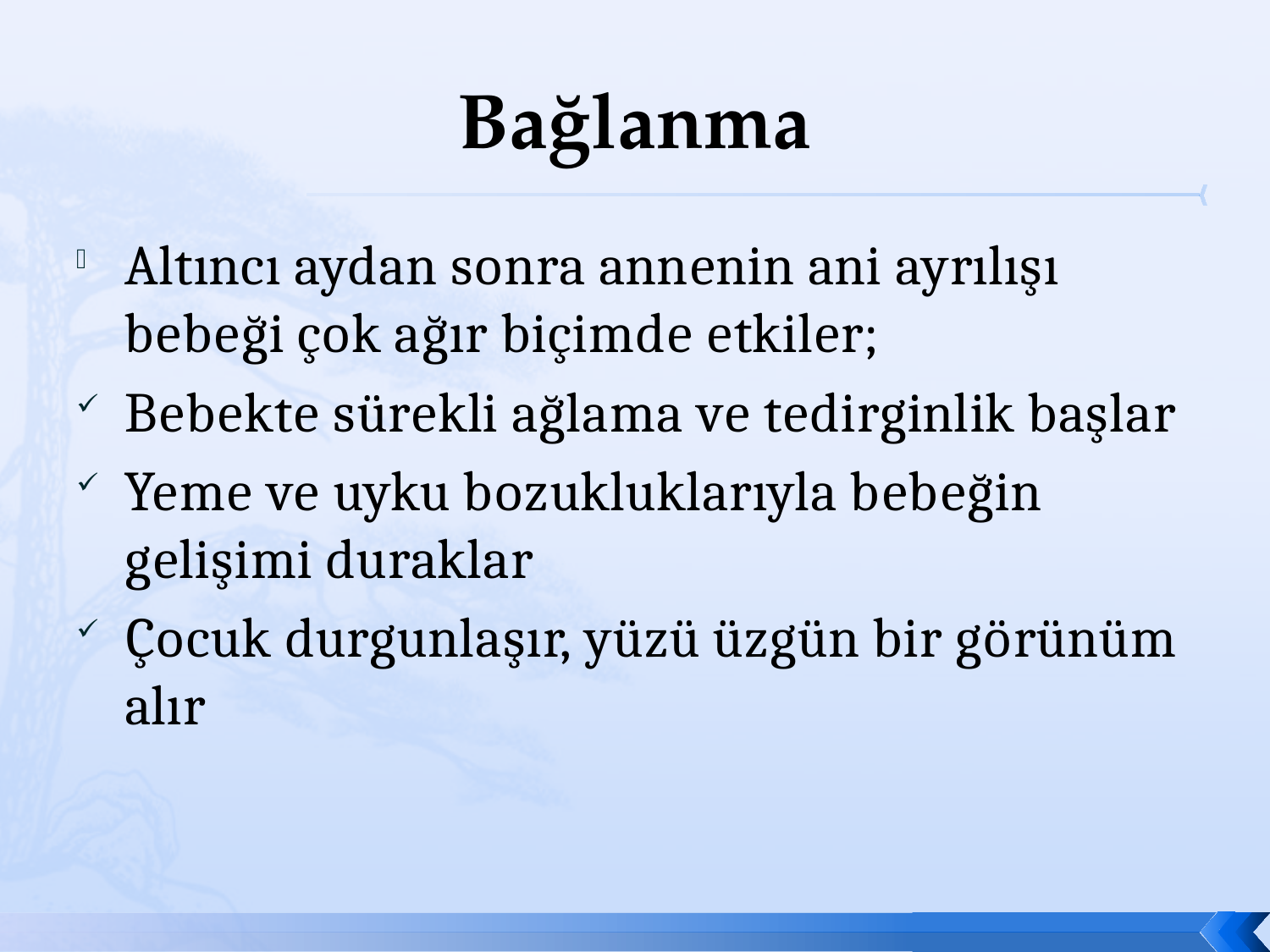

# Bağlanma
Altıncı aydan sonra annenin ani ayrılışı bebeği çok ağır biçimde etkiler;
Bebekte sürekli ağlama ve tedirginlik başlar
Yeme ve uyku bozukluklarıyla bebeğin gelişimi duraklar
Çocuk durgunlaşır, yüzü üzgün bir görünüm alır